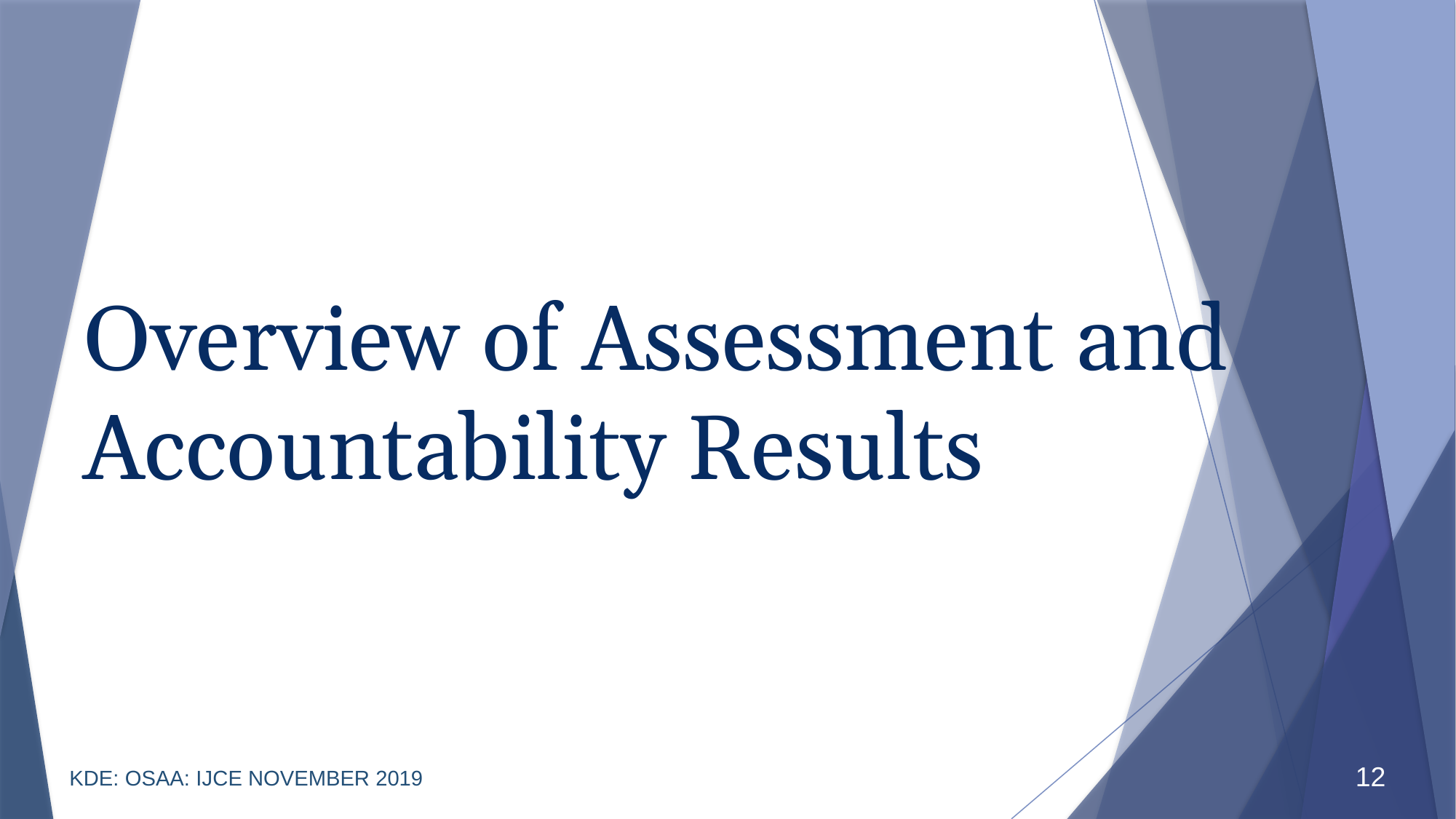

# Overview of Assessment and Accountability Results
12
KDE: OSAA: IJCE NOVEMBER 2019